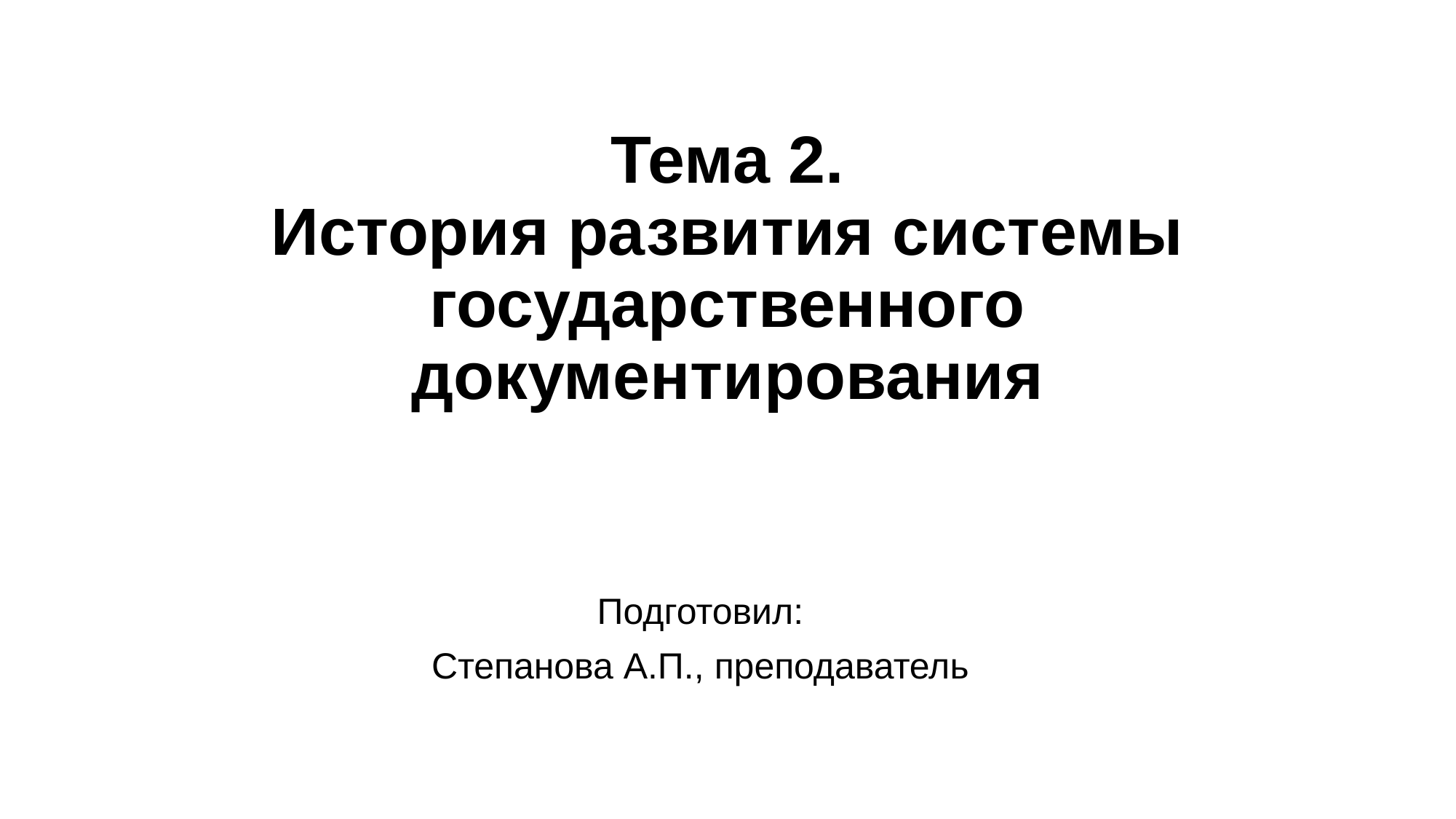

# Тема 2. История развития системы государственного документирования
Подготовил:
Степанова А.П., преподаватель